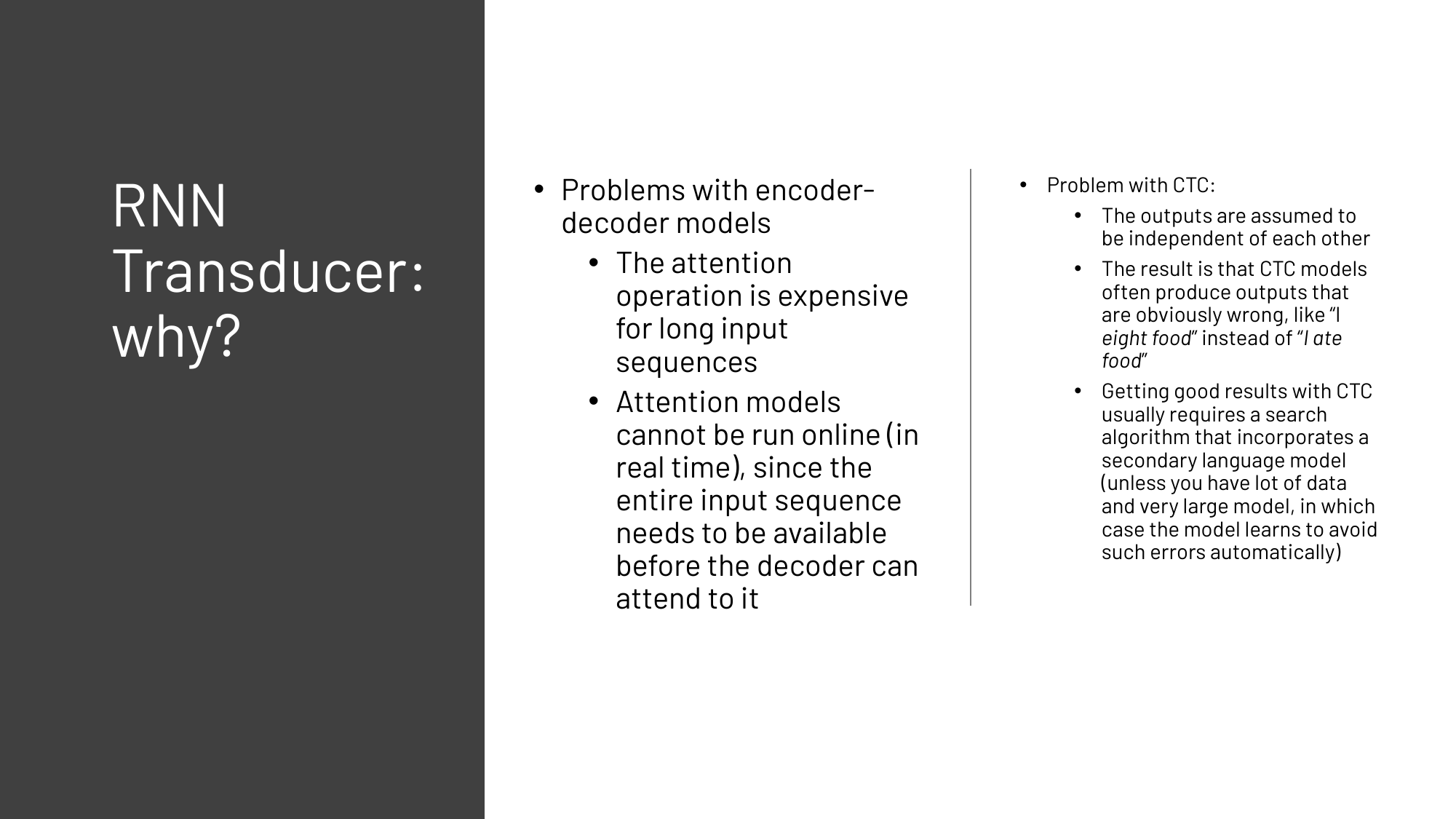

# RNN Transducer: why?
Problems with encoder-decoder models
The attention operation is expensive for long input sequences
Attention models cannot be run online (in real time), since the entire input sequence needs to be available before the decoder can attend to it
Problem with CTC:
The outputs are assumed to be independent of each other
The result is that CTC models often produce outputs that are obviously wrong, like “I eight food” instead of “I ate food”
Getting good results with CTC usually requires a search algorithm that incorporates a secondary language model (unless you have lot of data and very large model, in which case the model learns to avoid such errors automatically)